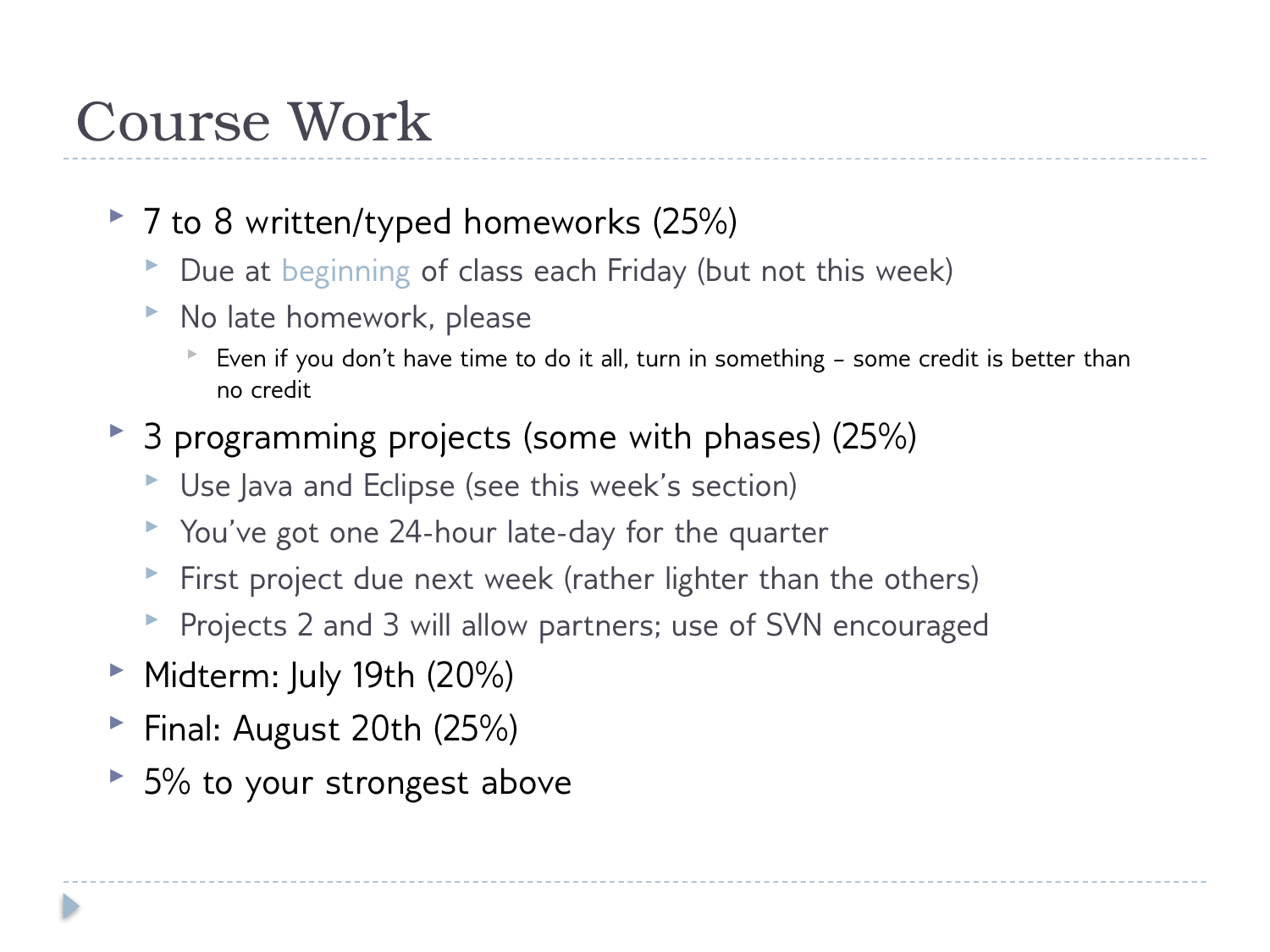

# Course Work
7 to 8 written/typed homeworks (25%)
Due at beginning of class each Friday (but not this week)
No late homework, please
Even if you don’t have time to do it all, turn in something – some credit is better than no credit
3 programming projects (some with phases) (25%)
Use Java and Eclipse (see this week’s section)
You’ve got one 24-hour late-day for the quarter
First project due next week (rather lighter than the others)
Projects 2 and 3 will allow partners; use of SVN encouraged
Midterm: July 19th (20%)
Final: August 20th (25%)
5% to your strongest above